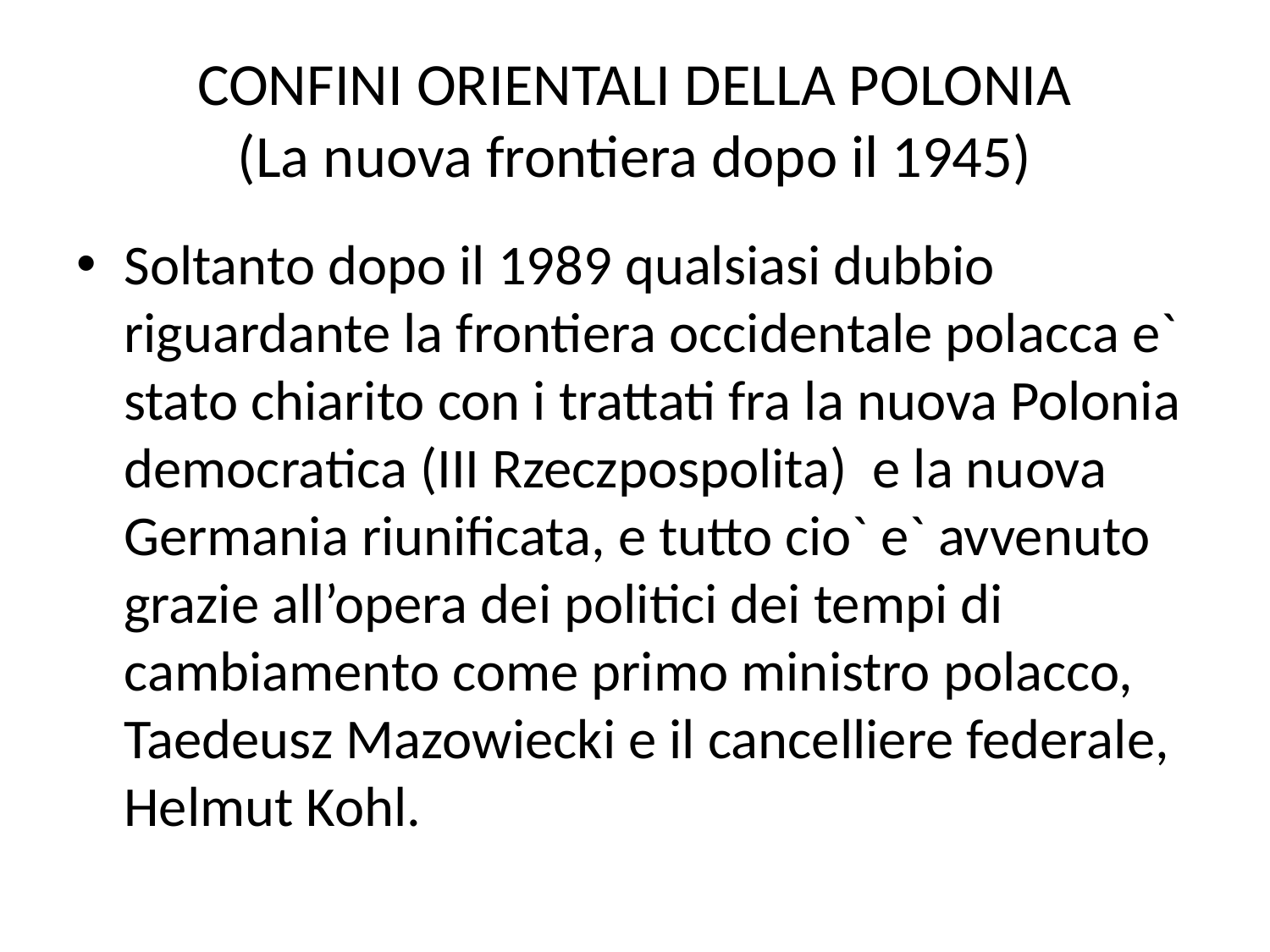

# CONFINI ORIENTALI DELLA POLONIA (La nuova frontiera dopo il 1945)
Soltanto dopo il 1989 qualsiasi dubbio riguardante la frontiera occidentale polacca e` stato chiarito con i trattati fra la nuova Polonia democratica (III Rzeczpospolita)  e la nuova Germania riunificata, e tutto cio` e` avvenuto grazie all’opera dei politici dei tempi di cambiamento come primo ministro polacco, Taedeusz Mazowiecki e il cancelliere federale, Helmut Kohl.